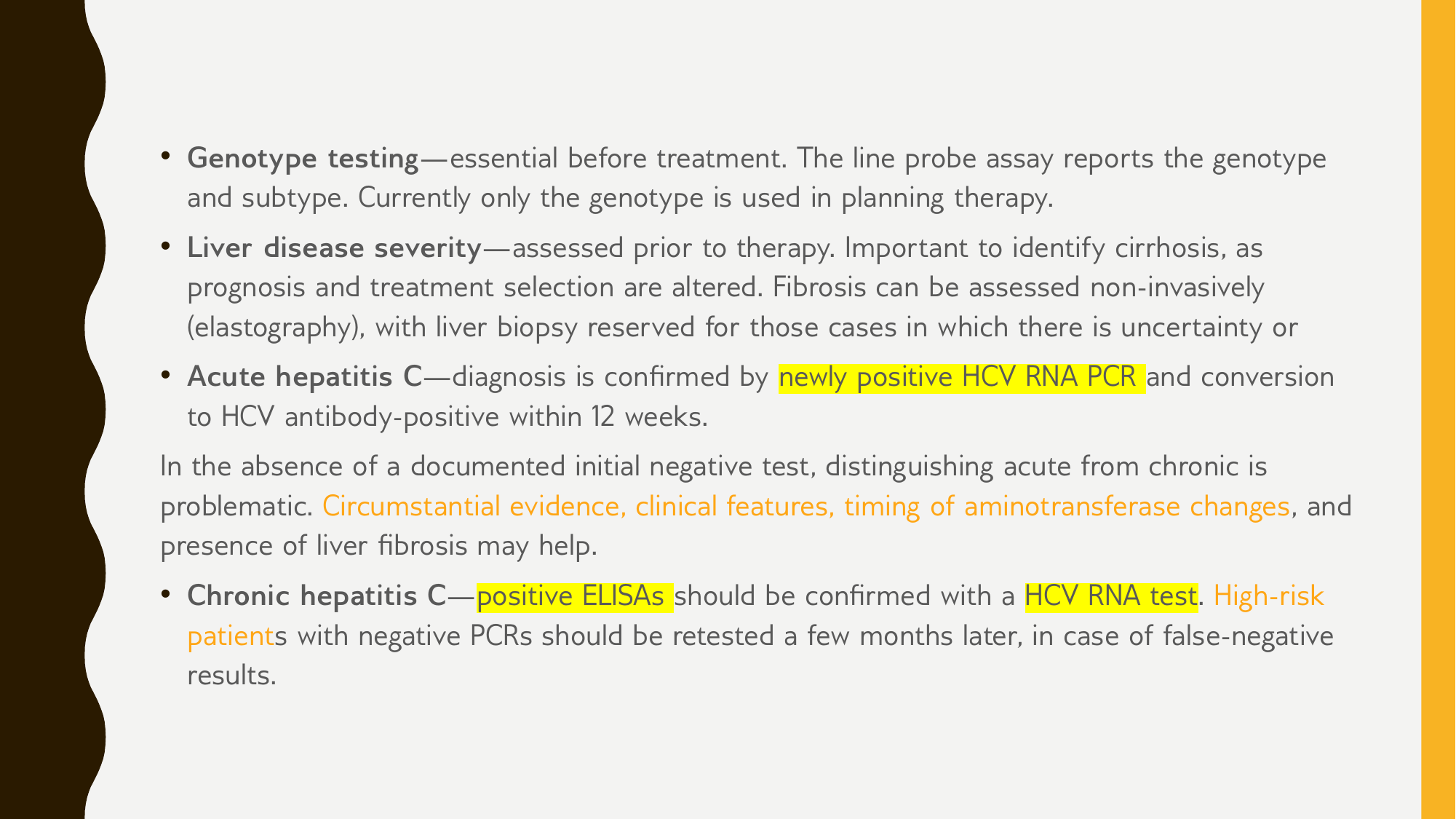

Genotype testing—essential before treatment. The line probe assay reports the genotype and subtype. Currently only the genotype is used in planning therapy.
Liver disease severity—assessed prior to therapy. Important to identify cirrhosis, as prognosis and treatment selection are altered. Fibrosis can be assessed non-invasively (elastography), with liver biopsy reserved for those cases in which there is uncertainty or
Acute hepatitis C—diagnosis is confirmed by newly positive HCV RNA PCR and conversion to HCV antibody-positive within 12 weeks.
In the absence of a documented initial negative test, distinguishing acute from chronic is problematic. Circumstantial evidence, clinical features, timing of aminotransferase changes, and presence of liver fibrosis may help.
Chronic hepatitis C—positive ELISAs should be confirmed with a HCV RNA test. High-risk patients with negative PCRs should be retested a few months later, in case of false-negative results.